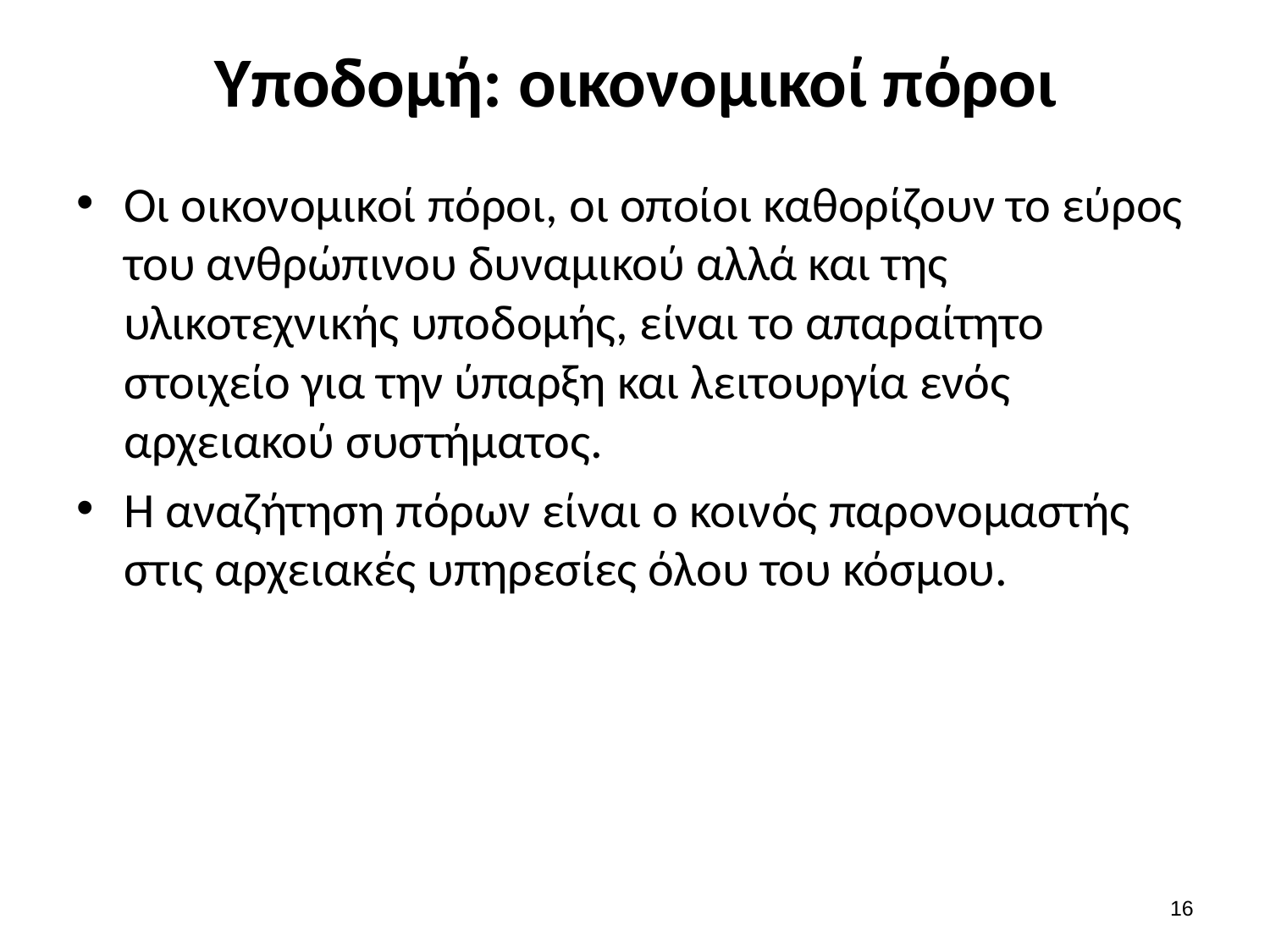

# Υποδομή: οικονομικοί πόροι
Οι οικονομικοί πόροι, οι οποίοι καθορίζουν το εύρος του ανθρώπινου δυναμικού αλλά και της υλικοτεχνικής υποδομής, είναι το απαραίτητο στοιχείο για την ύπαρξη και λειτουργία ενός αρχειακού συστήματος.
Η αναζήτηση πόρων είναι ο κοινός παρονομαστής στις αρχειακές υπηρεσίες όλου του κόσμου.

16